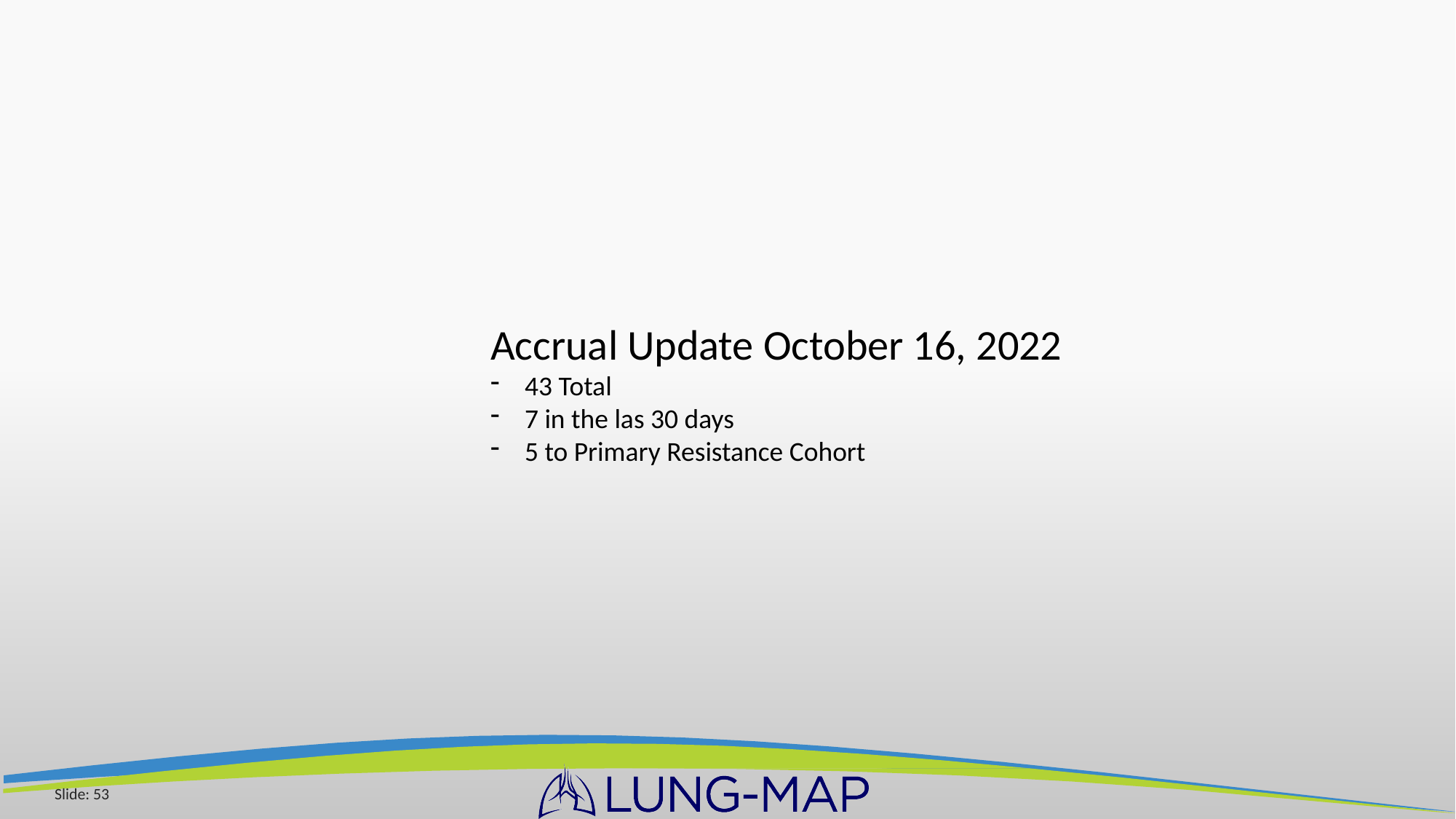

Accrual Update October 16, 2022
43 Total
7 in the las 30 days
5 to Primary Resistance Cohort

Slide: 53